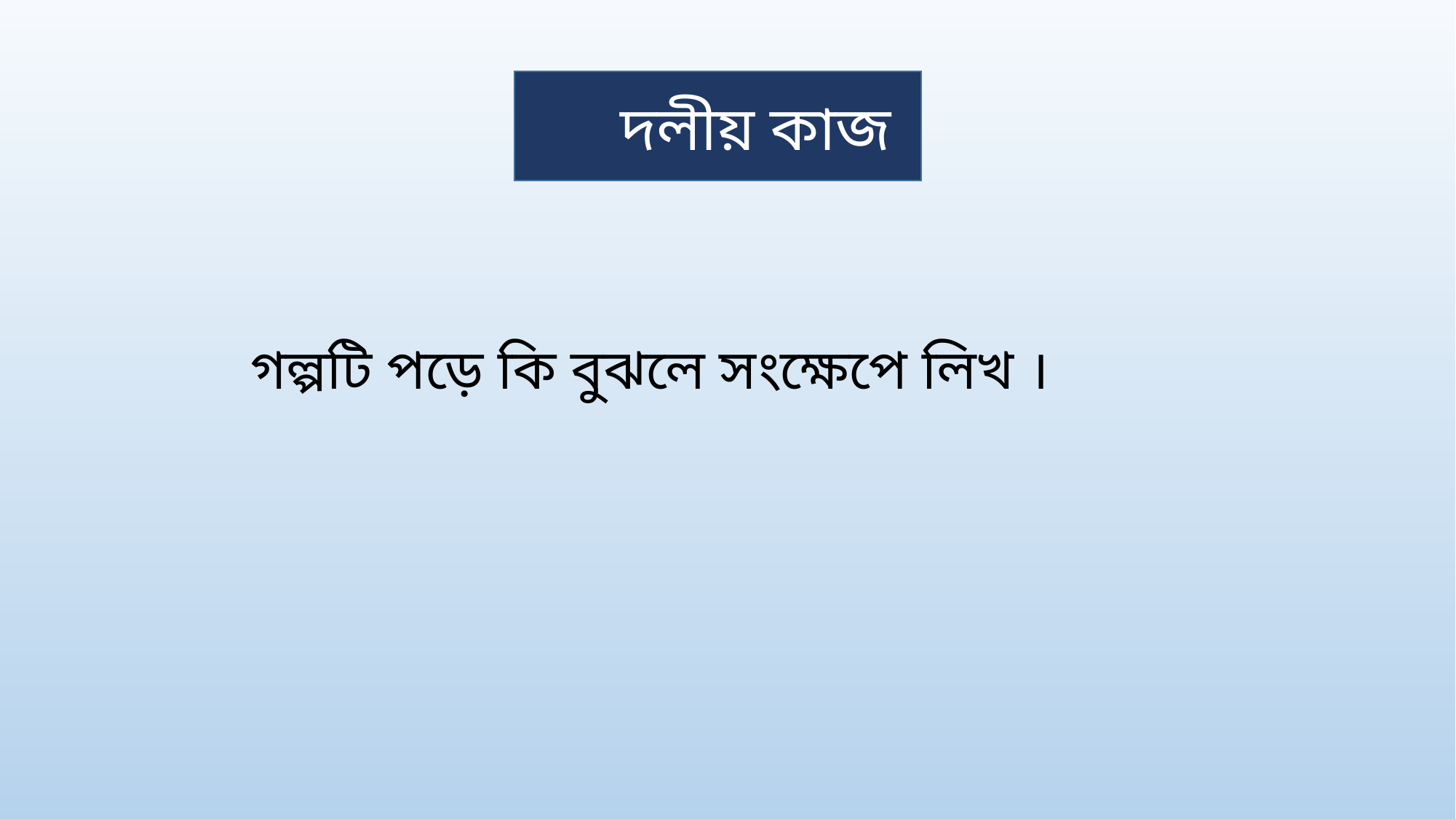

দলীয় কাজ
গল্পটি পড়ে কি বুঝলে সংক্ষেপে লিখ ।